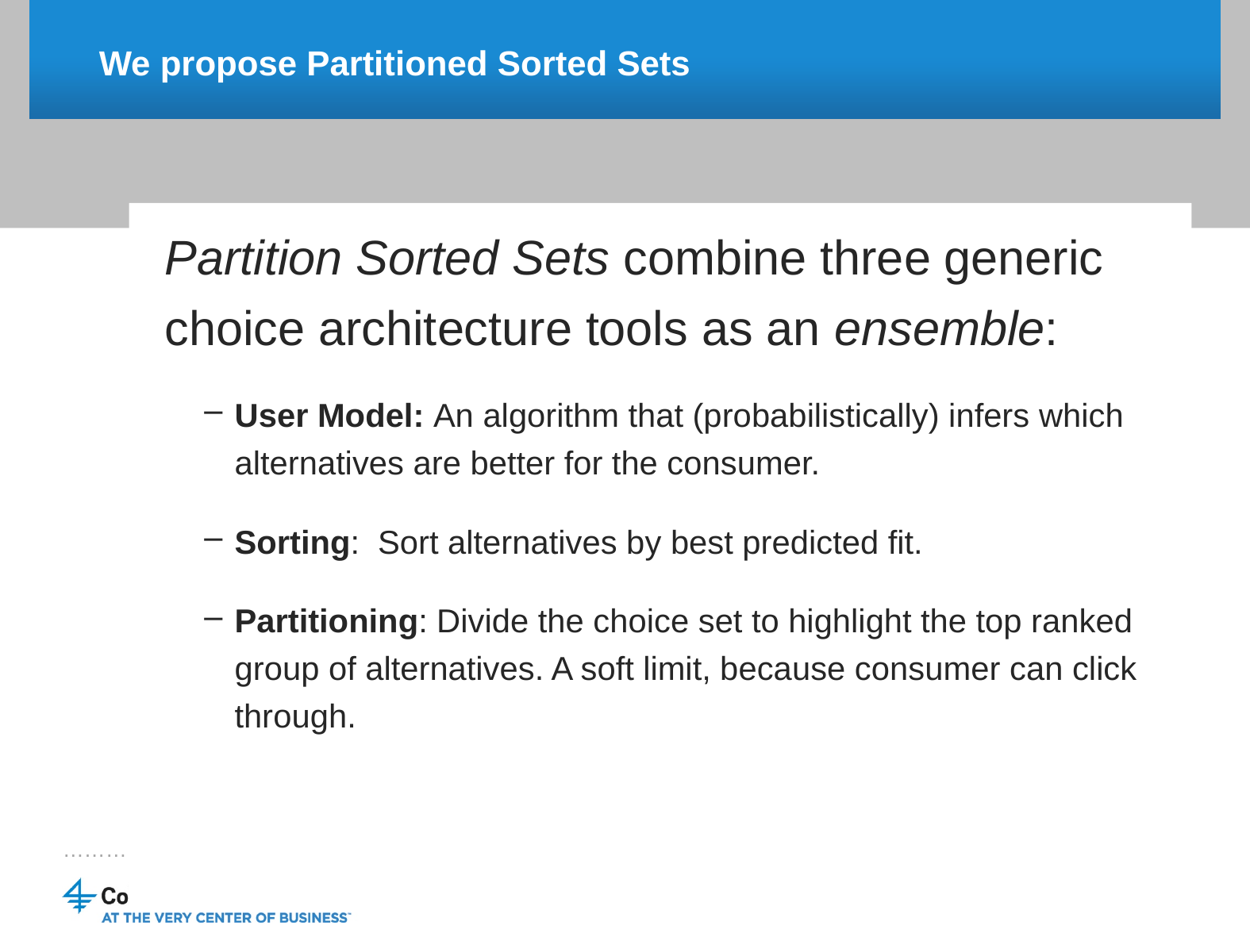

# We propose Partitioned Sorted Sets
Partition Sorted Sets combine three generic choice architecture tools as an ensemble:
User Model: An algorithm that (probabilistically) infers which alternatives are better for the consumer.
Sorting:  Sort alternatives by best predicted fit.
Partitioning: Divide the choice set to highlight the top ranked group of alternatives. A soft limit, because consumer can click through.